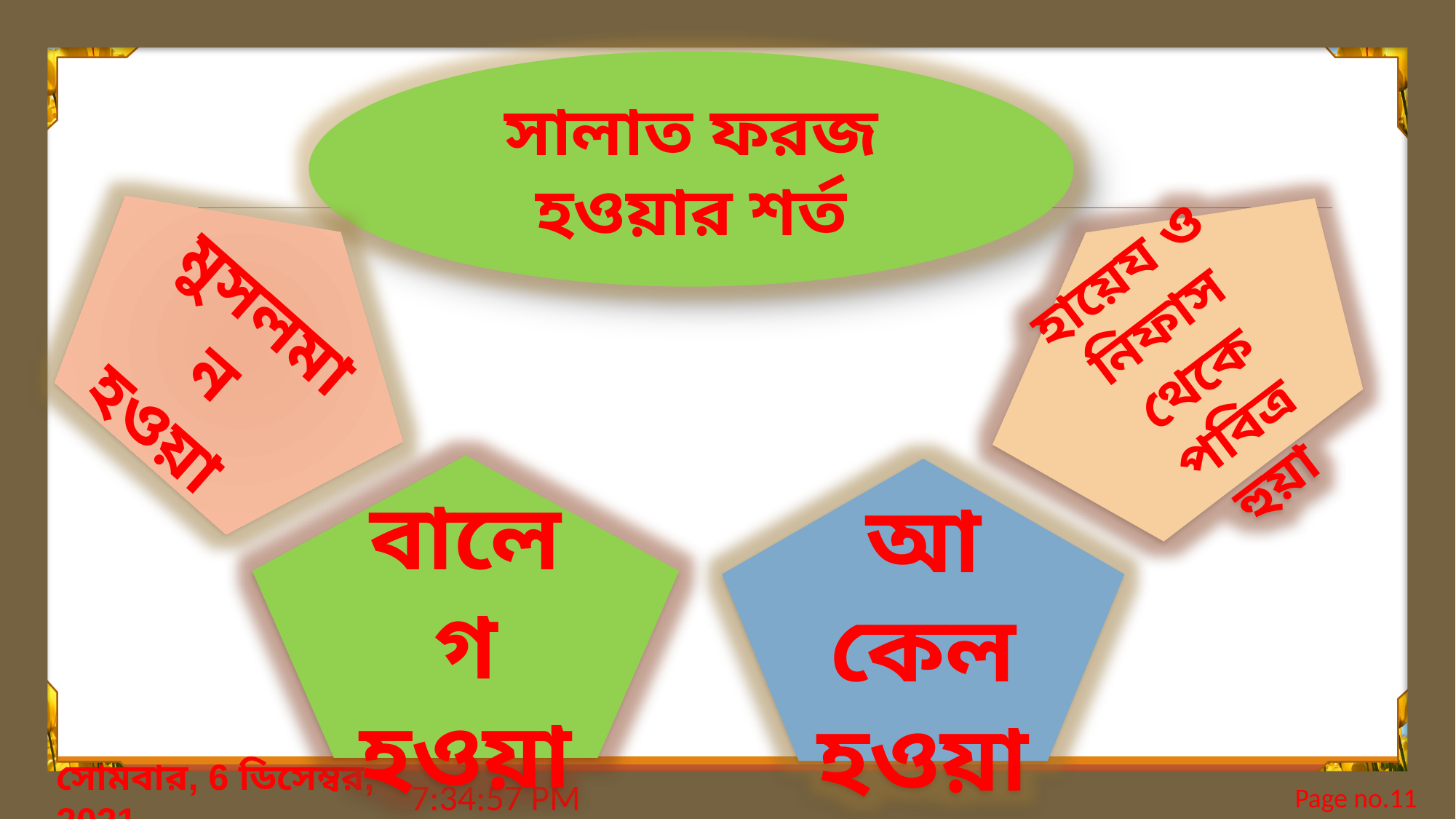

সালাত ফরজ হওয়ার শর্ত
মুসলমান হওয়া
হায়েয ও নিফাস থেকে পবিত্র হুয়া
বালেগ হওয়া
আকেল হওয়া

7:34:57 PM
Page no.11
সোমবার, 6 ডিসেম্বর, 2021